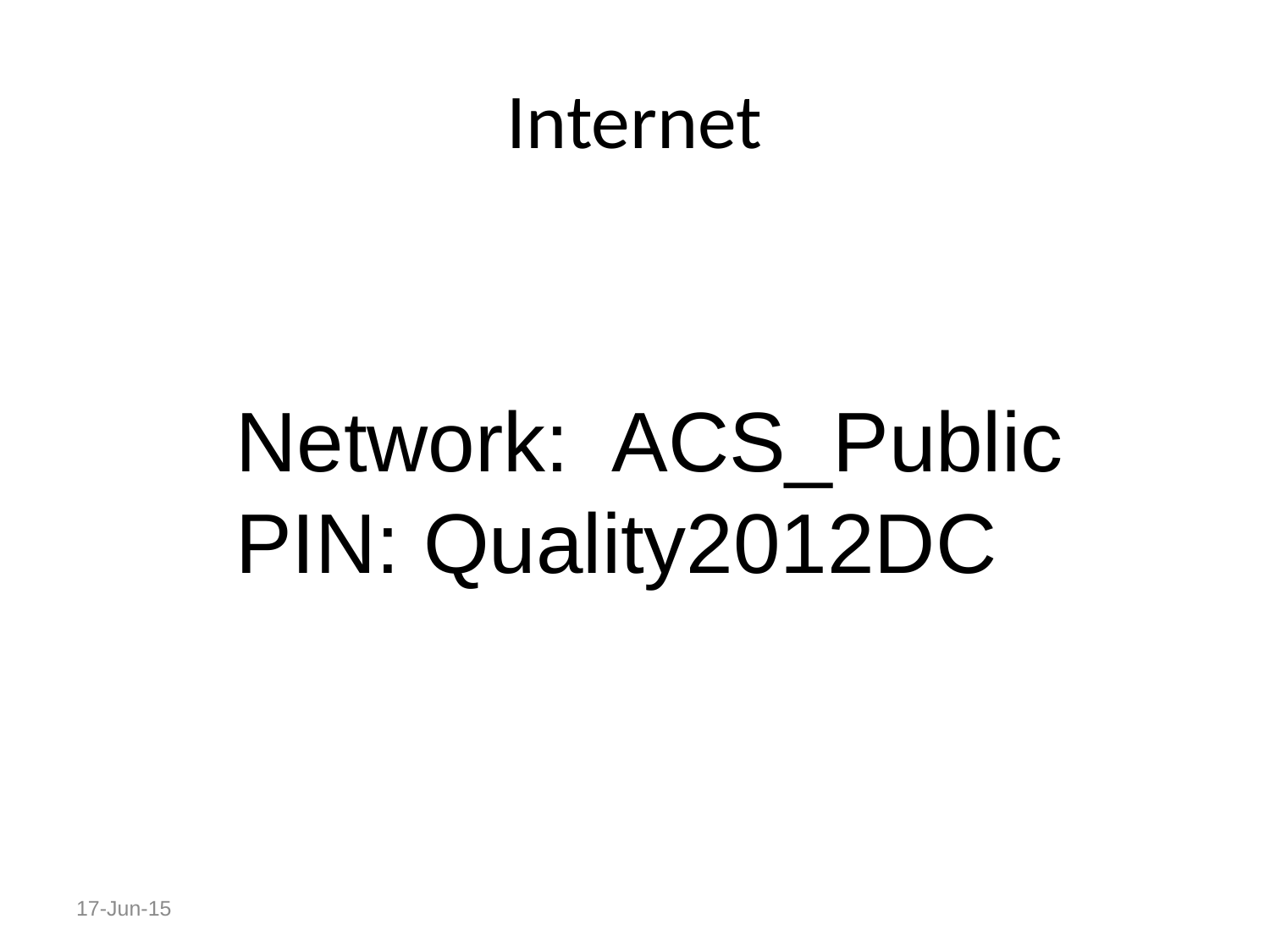

# Internet
Network:  ACS_Public
PIN: Quality2012DC
17-Jun-15